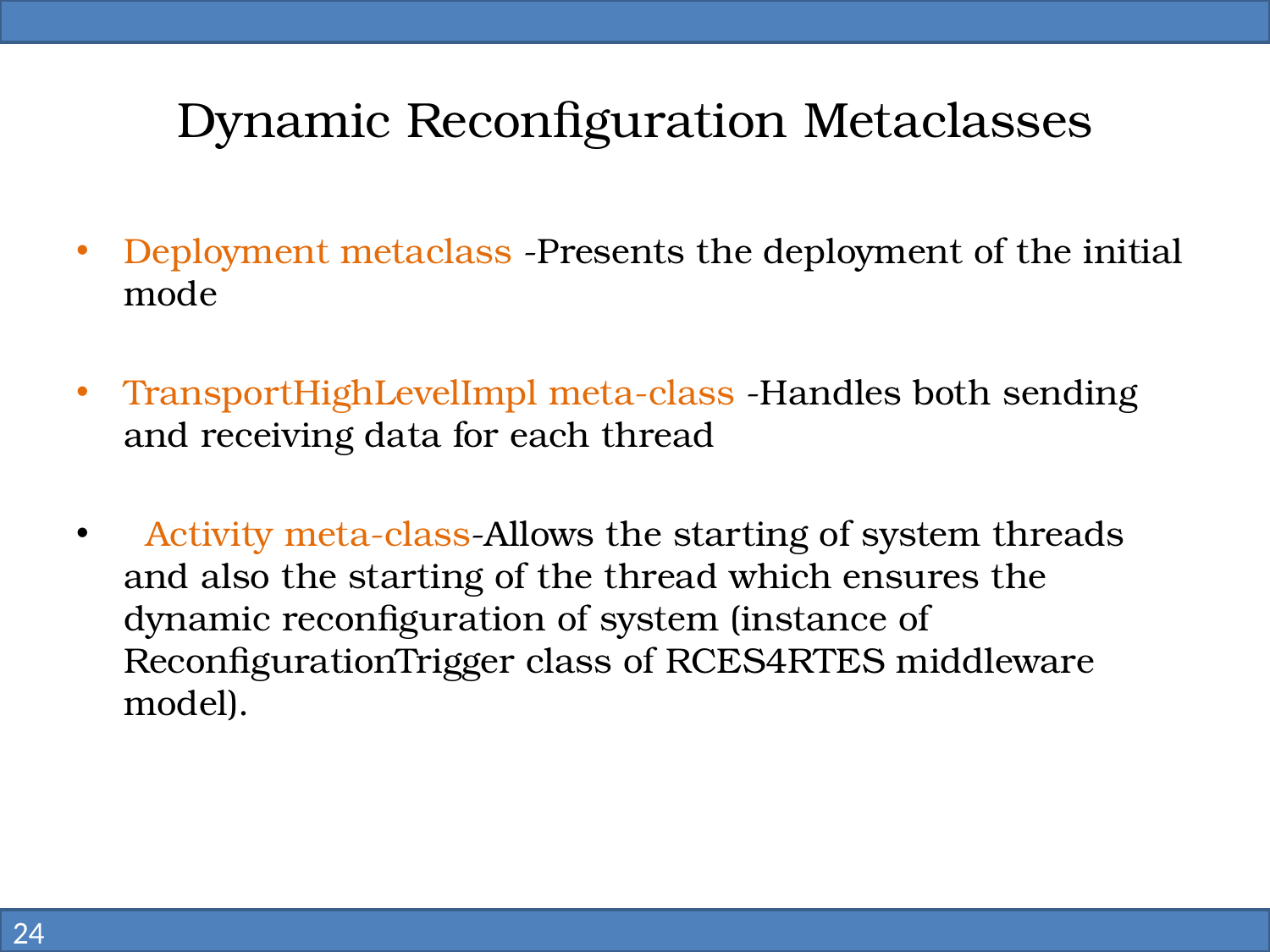

# Dynamic Reconfiguration Metaclasses
Deployment metaclass -Presents the deployment of the initial mode

TransportHighLevelImpl meta-class -Handles both sending and receiving data for each thread

  Activity meta-class-Allows the starting of system threads and also the starting of the thread which ensures the dynamic reconfiguration of system (instance of ReconfigurationTrigger class of RCES4RTES middleware model).
24